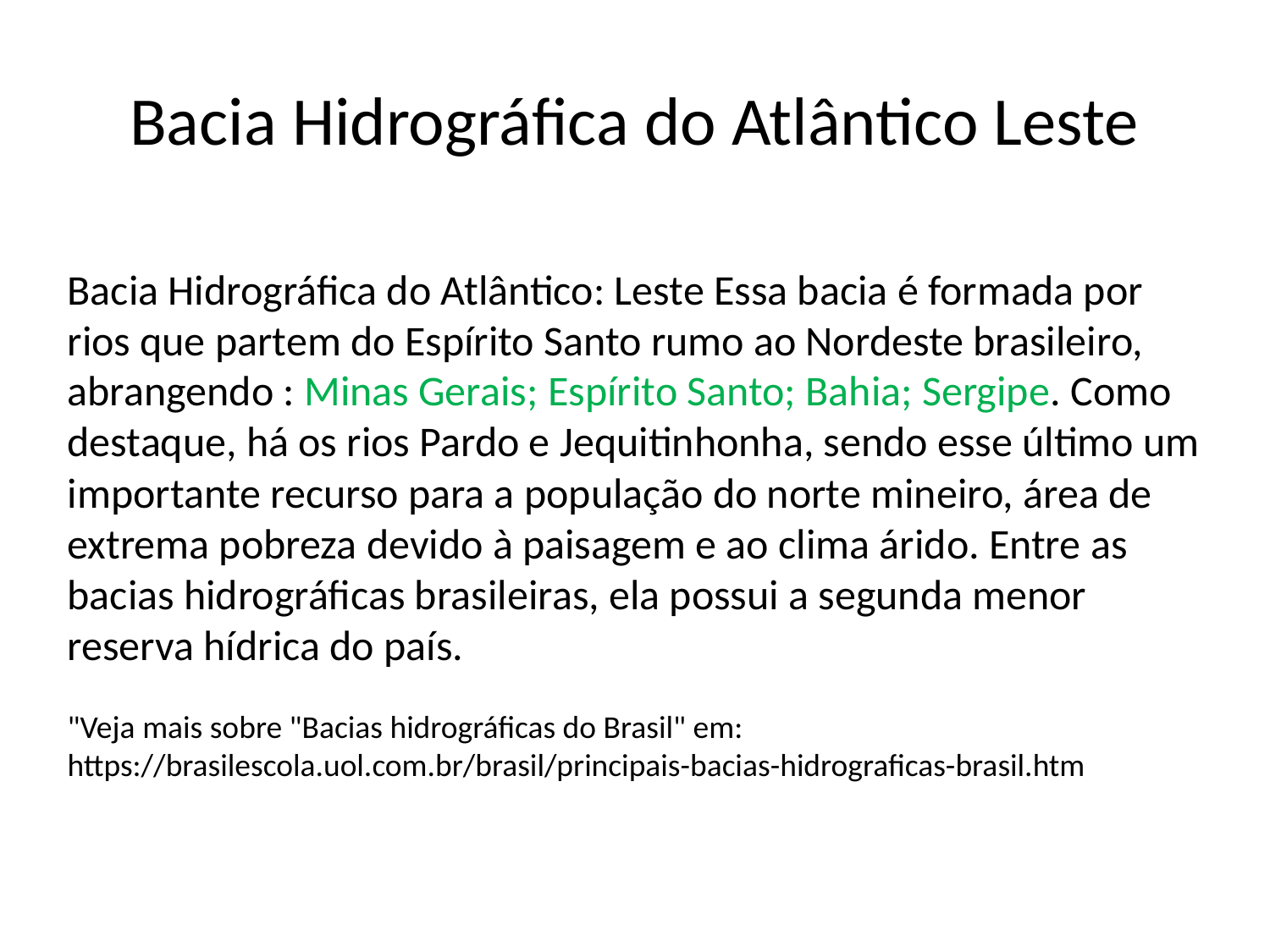

# Bacia Hidrográfica do Atlântico Leste
Bacia Hidrográfica do Atlântico: Leste Essa bacia é formada por rios que partem do Espírito Santo rumo ao Nordeste brasileiro, abrangendo : Minas Gerais; Espírito Santo; Bahia; Sergipe. Como destaque, há os rios Pardo e Jequitinhonha, sendo esse último um importante recurso para a população do norte mineiro, área de extrema pobreza devido à paisagem e ao clima árido. Entre as bacias hidrográficas brasileiras, ela possui a segunda menor reserva hídrica do país.

"Veja mais sobre "Bacias hidrográficas do Brasil" em: https://brasilescola.uol.com.br/brasil/principais-bacias-hidrograficas-brasil.htm